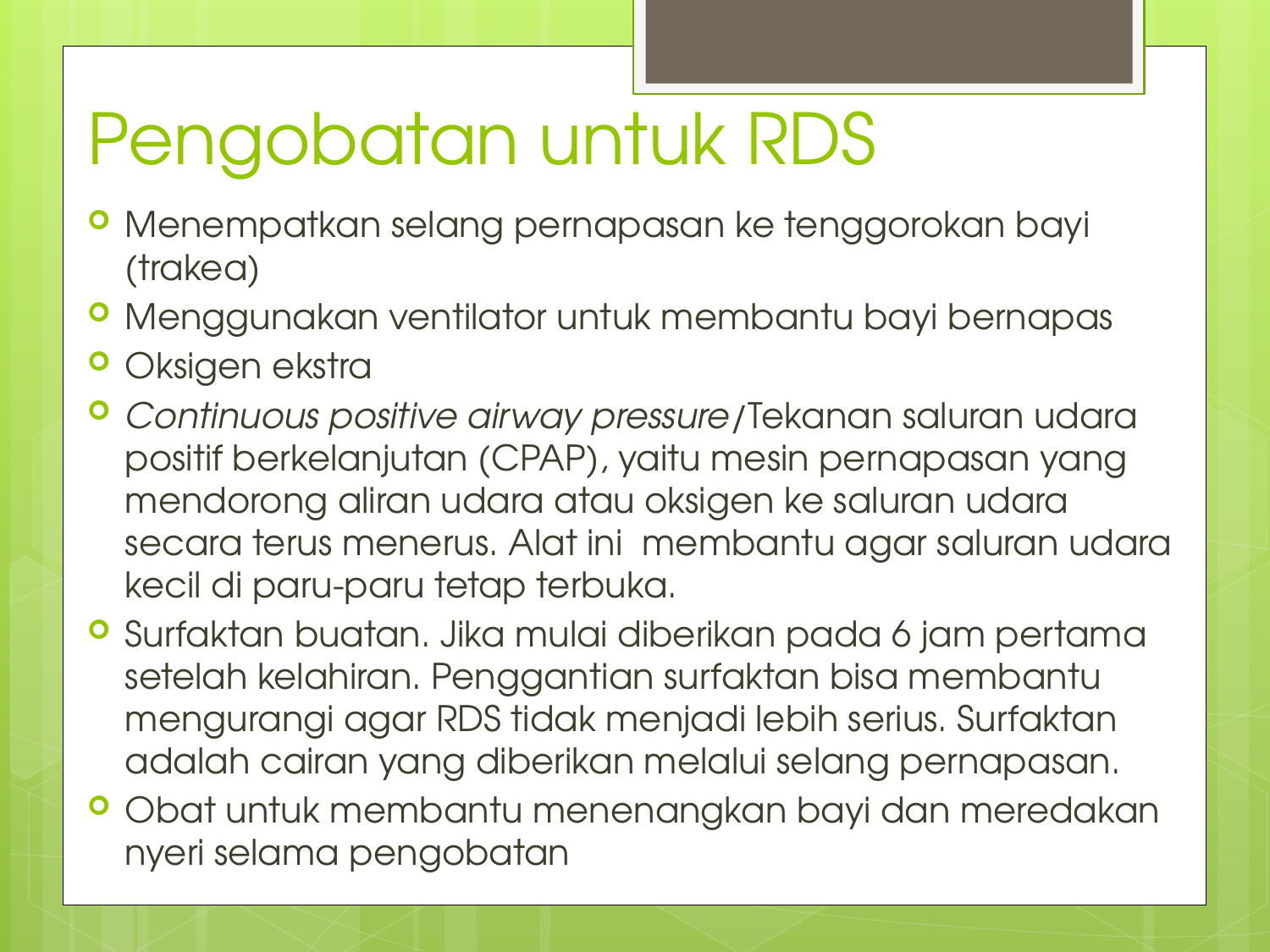

# Pengobatan untuk RDS
Menempatkan selang pernapasan ke tenggorokan bayi (trakea)
Menggunakan ventilator untuk membantu bayi bernapas
Oksigen ekstra
Continuous positive airway pressure/Tekanan saluran udara positif berkelanjutan (CPAP), yaitu mesin pernapasan yang mendorong aliran udara atau oksigen ke saluran udara secara terus menerus. Alat ini  membantu agar saluran udara kecil di paru-paru tetap terbuka.
Surfaktan buatan. Jika mulai diberikan pada 6 jam pertama setelah kelahiran. Penggantian surfaktan bisa membantu mengurangi agar RDS tidak menjadi lebih serius. Surfaktan adalah cairan yang diberikan melalui selang pernapasan.
Obat untuk membantu menenangkan bayi dan meredakan nyeri selama pengobatan